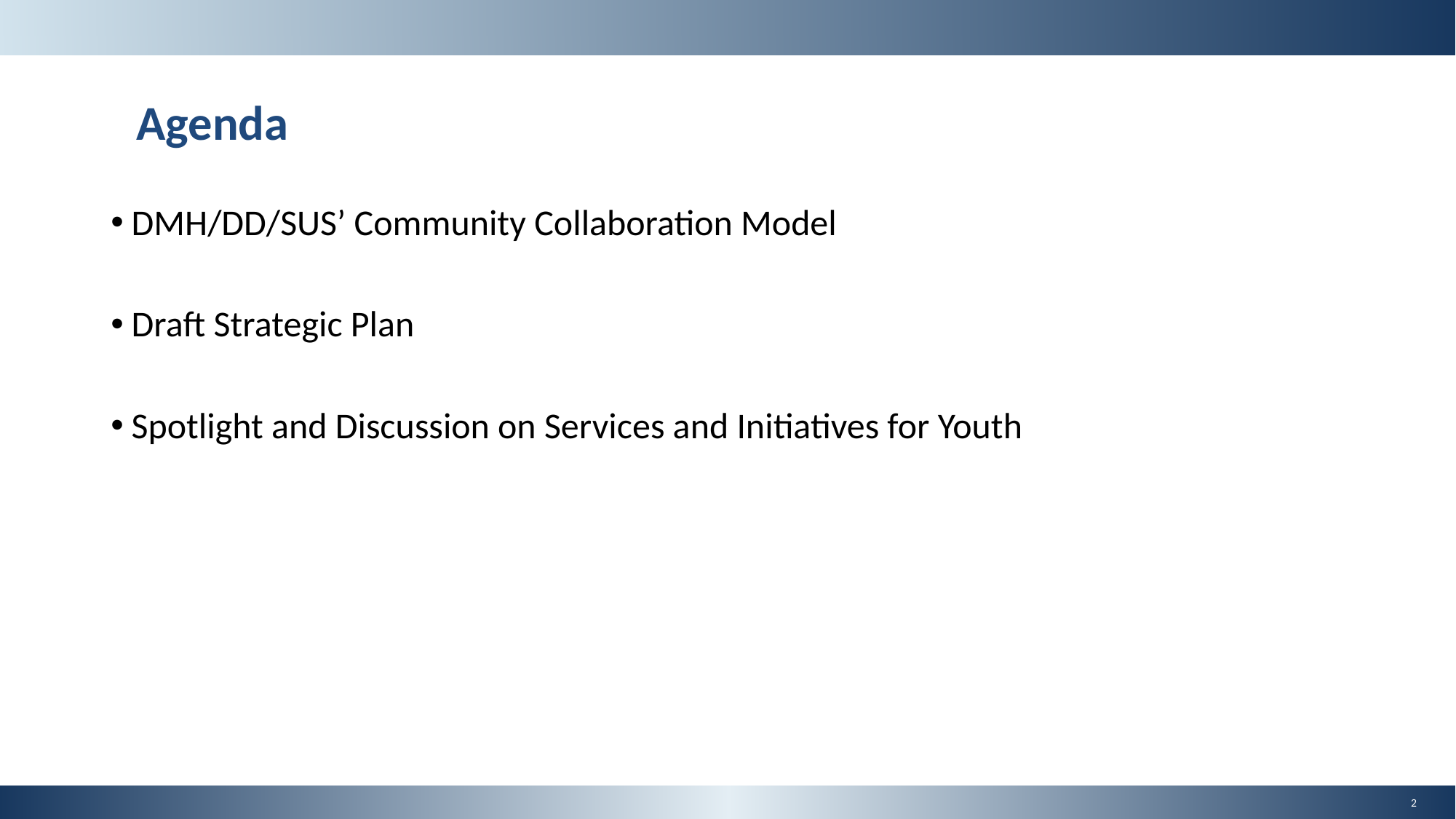

Agenda

DMH/DD/SUS’ Community Collaboration Model

Draft Strategic Plan

Spotlight and Discussion on Services and Initiatives for Youth
2